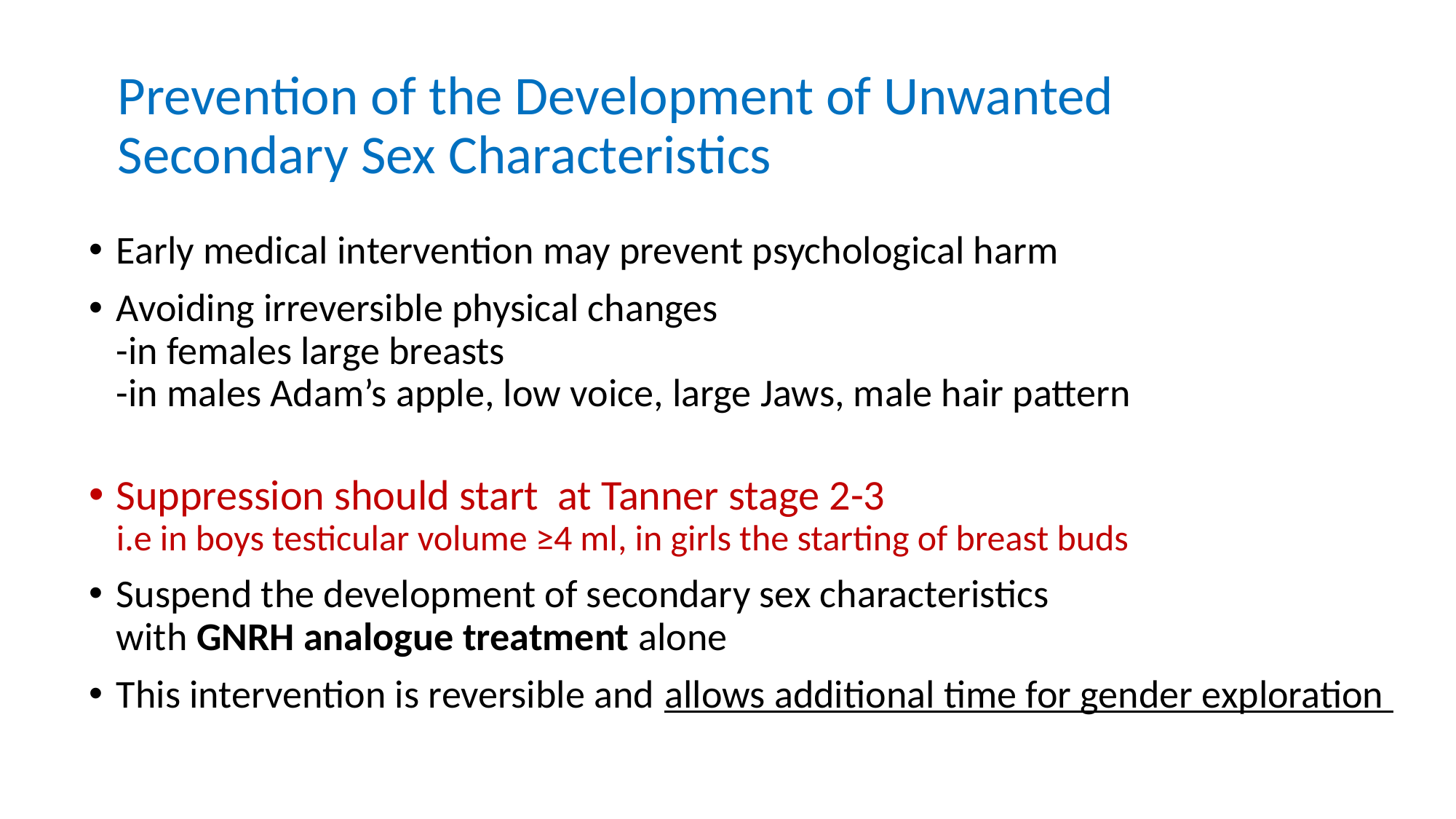

# Prevention of the Development of Unwanted Secondary Sex Characteristics
Early medical intervention may prevent psychological harm
Avoiding irreversible physical changes
-in females large breasts
-in males Adam’s apple, low voice, large Jaws, male hair pattern
Suppression should start  at Tanner stage 2-3
i.e in boys testicular volume ≥4 ml, in girls the starting of breast buds
Suspend the development of secondary sex characteristics
with GNRH analogue treatment alone
This intervention is reversible and allows additional time for gender exploration